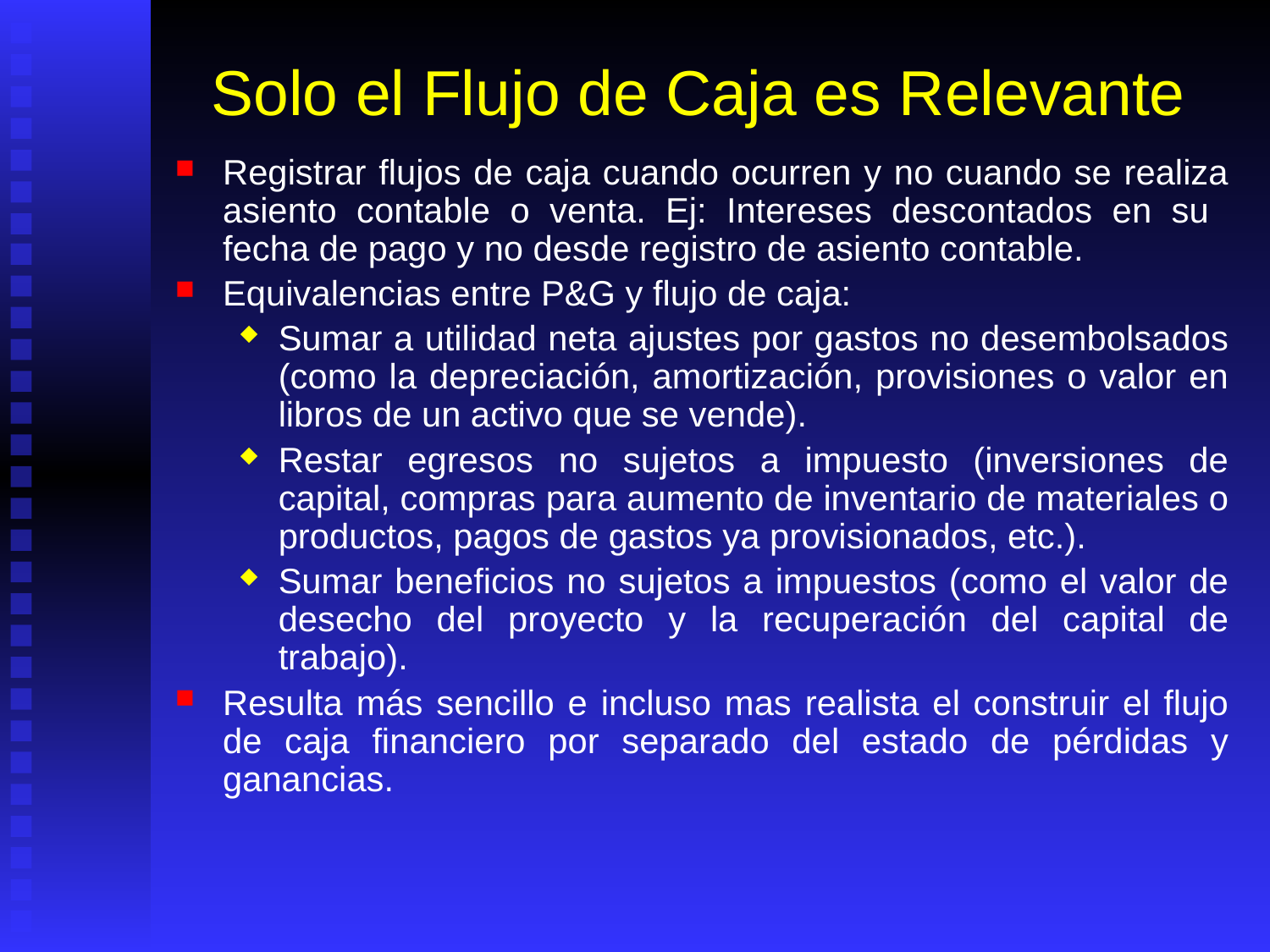

# Solo el Flujo de Caja es Relevante
Registrar flujos de caja cuando ocurren y no cuando se realiza asiento contable o venta. Ej: Intereses descontados en su  fecha de pago y no desde registro de asiento contable.
Equivalencias entre P&G y flujo de caja:
Sumar a utilidad neta ajustes por gastos no desembolsados (como la depreciación, amortización, provisiones o valor en libros de un activo que se vende).
Restar egresos no sujetos a impuesto (inversiones de capital, compras para aumento de inventario de materiales o productos, pagos de gastos ya provisionados, etc.).
Sumar beneficios no sujetos a impuestos (como el valor de desecho del proyecto y la recuperación del capital de trabajo).
Resulta más sencillo e incluso mas realista el construir el flujo de caja financiero por separado del estado de pérdidas y ganancias.